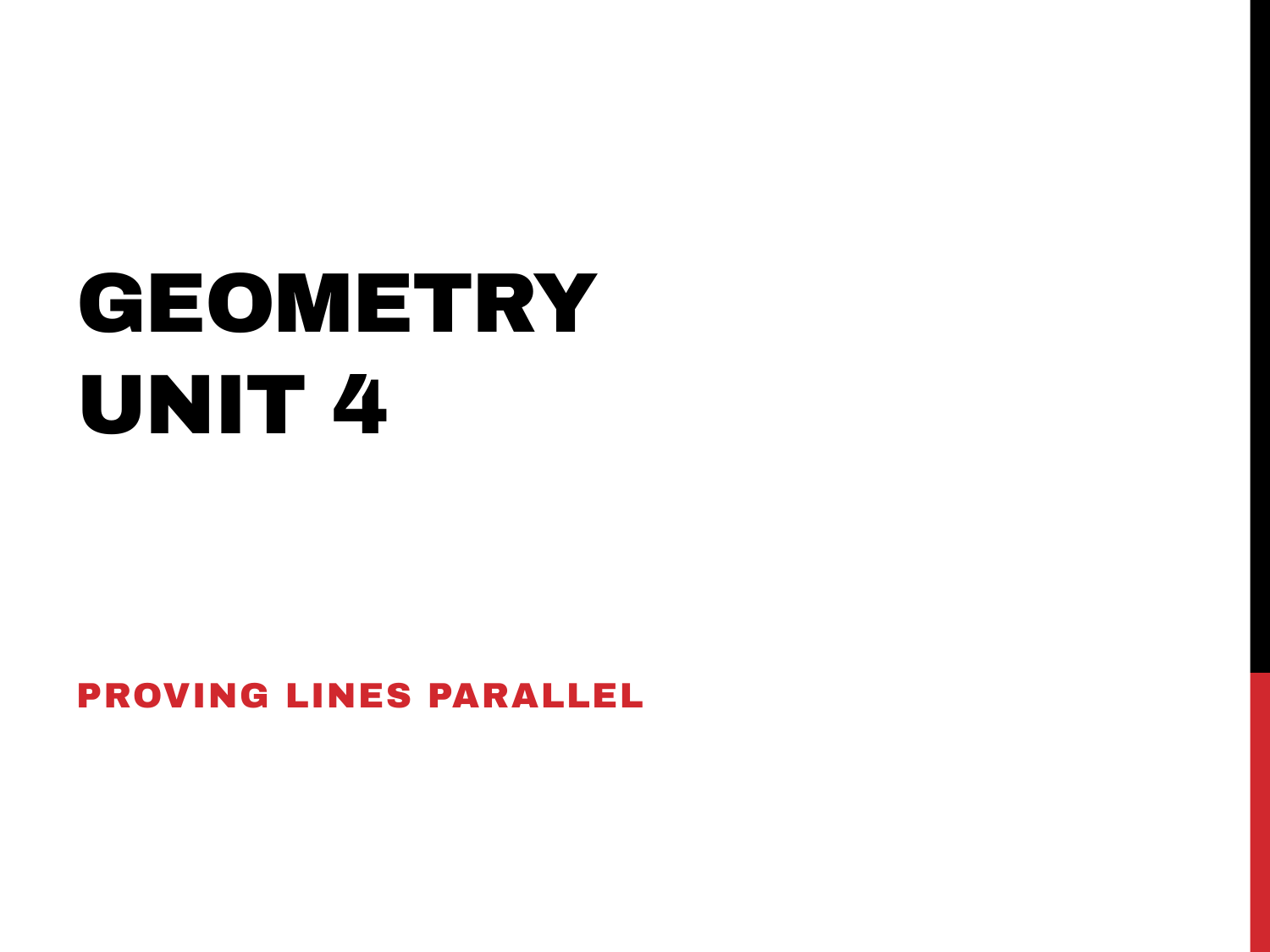

# Geometry Unit 4
Proving Lines Parallel